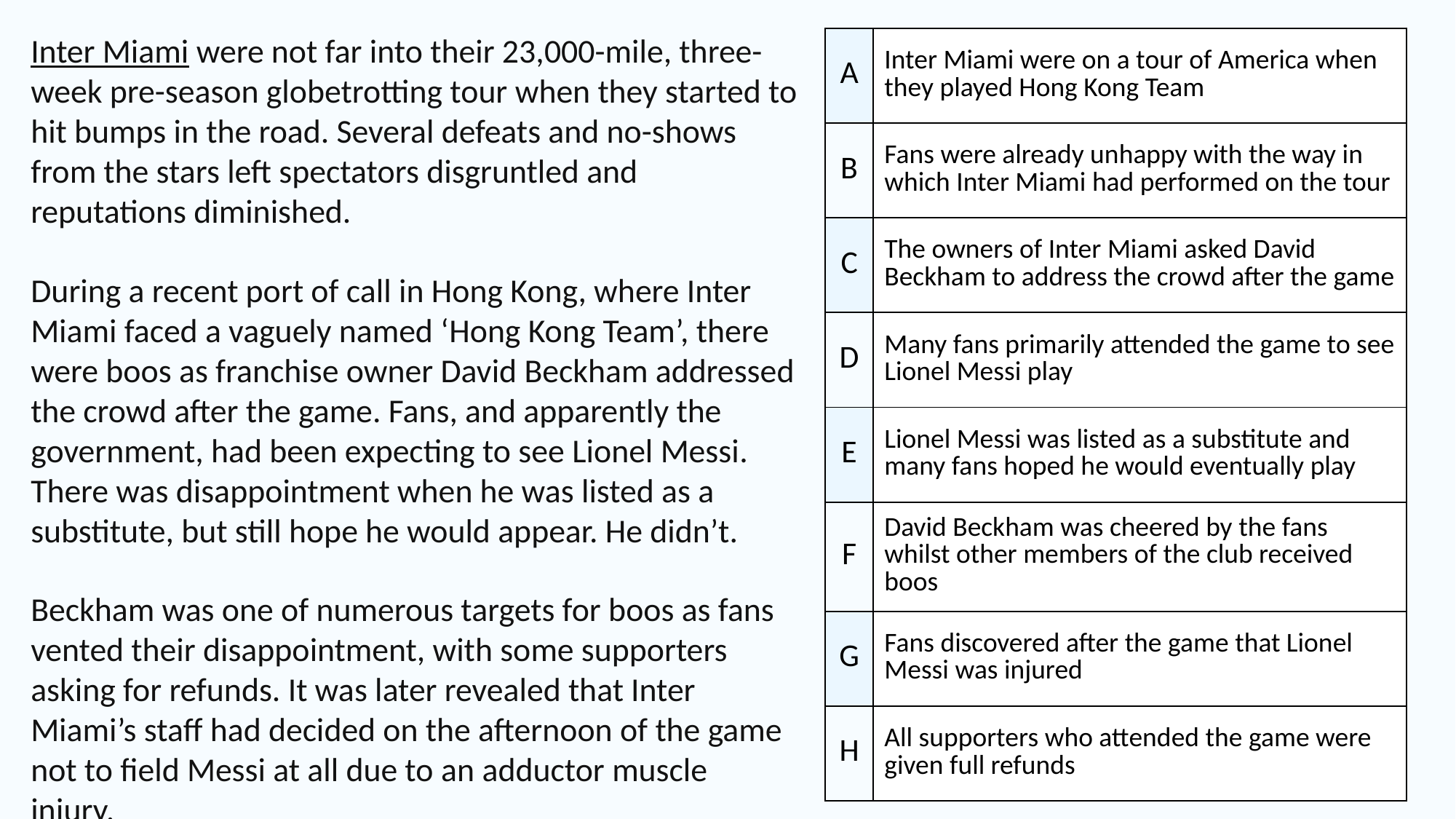

Inter Miami were not far into their 23,000-mile, three-week pre-season globetrotting tour when they started to hit bumps in the road. Several defeats and no-shows from the stars left spectators disgruntled and reputations diminished.

During a recent port of call in Hong Kong, where Inter Miami faced a vaguely named ‘Hong Kong Team’, there were boos as franchise owner David Beckham addressed the crowd after the game. Fans, and apparently the government, had been expecting to see Lionel Messi. There was disappointment when he was listed as a substitute, but still hope he would appear. He didn’t.

Beckham was one of numerous targets for boos as fans vented their disappointment, with some supporters asking for refunds. It was later revealed that Inter Miami’s staff had decided on the afternoon of the game not to field Messi at all due to an adductor muscle injury.
| A | Inter Miami were on a tour of America when they played Hong Kong Team |
| --- | --- |
| B | Fans were already unhappy with the way in which Inter Miami had performed on the tour |
| C | The owners of Inter Miami asked David Beckham to address the crowd after the game |
| D | Many fans primarily attended the game to see Lionel Messi play |
| E | Lionel Messi was listed as a substitute and many fans hoped he would eventually play |
| F | David Beckham was cheered by the fans whilst other members of the club received boos |
| G | Fans discovered after the game that Lionel Messi was injured |
| H | All supporters who attended the game were given full refunds |